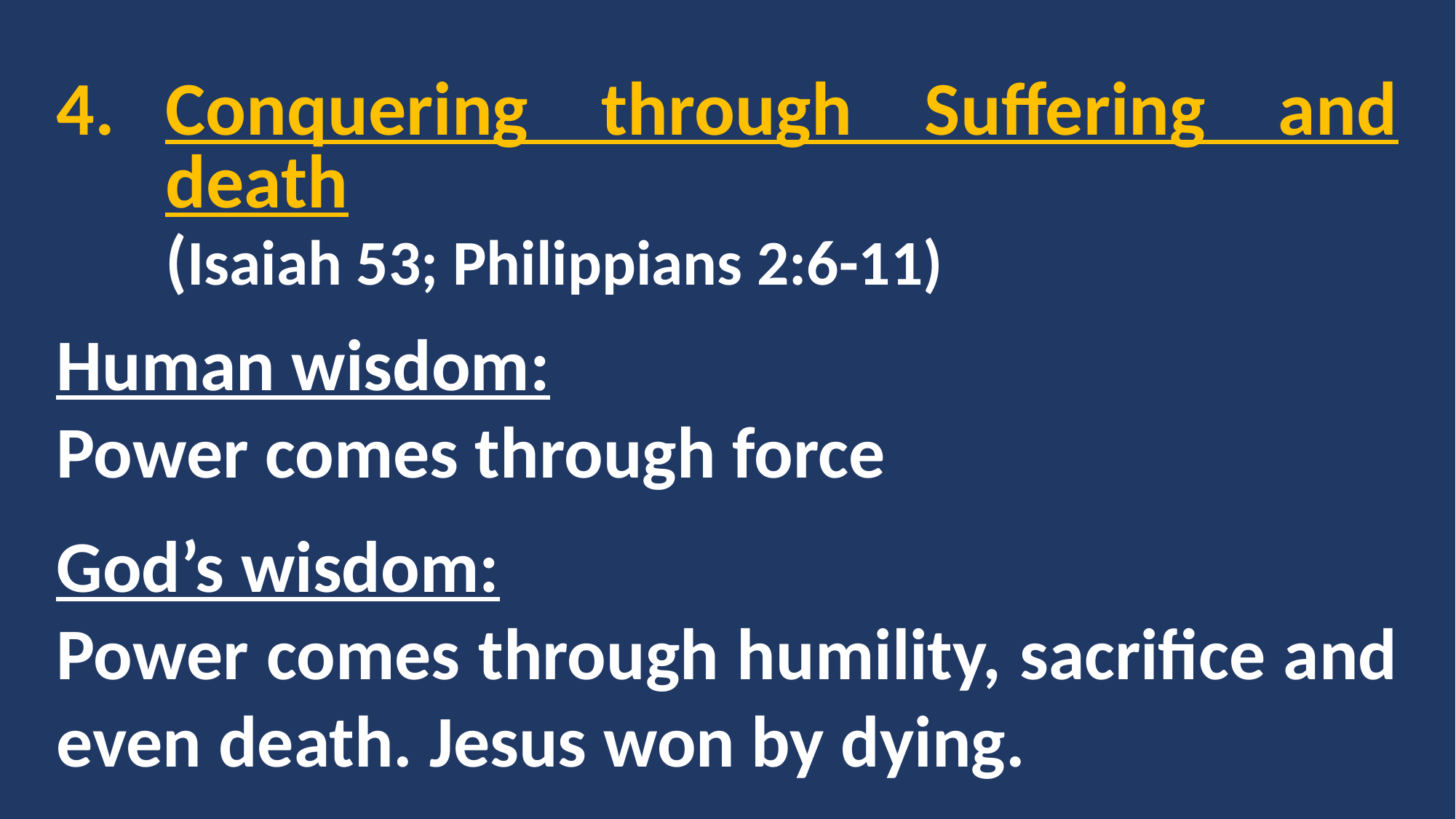

Conquering through Suffering and death
	(Isaiah 53; Philippians 2:6-11)

Human wisdom:
Power comes through force

God’s wisdom:
Power comes through humility, sacrifice and even death. Jesus won by dying.